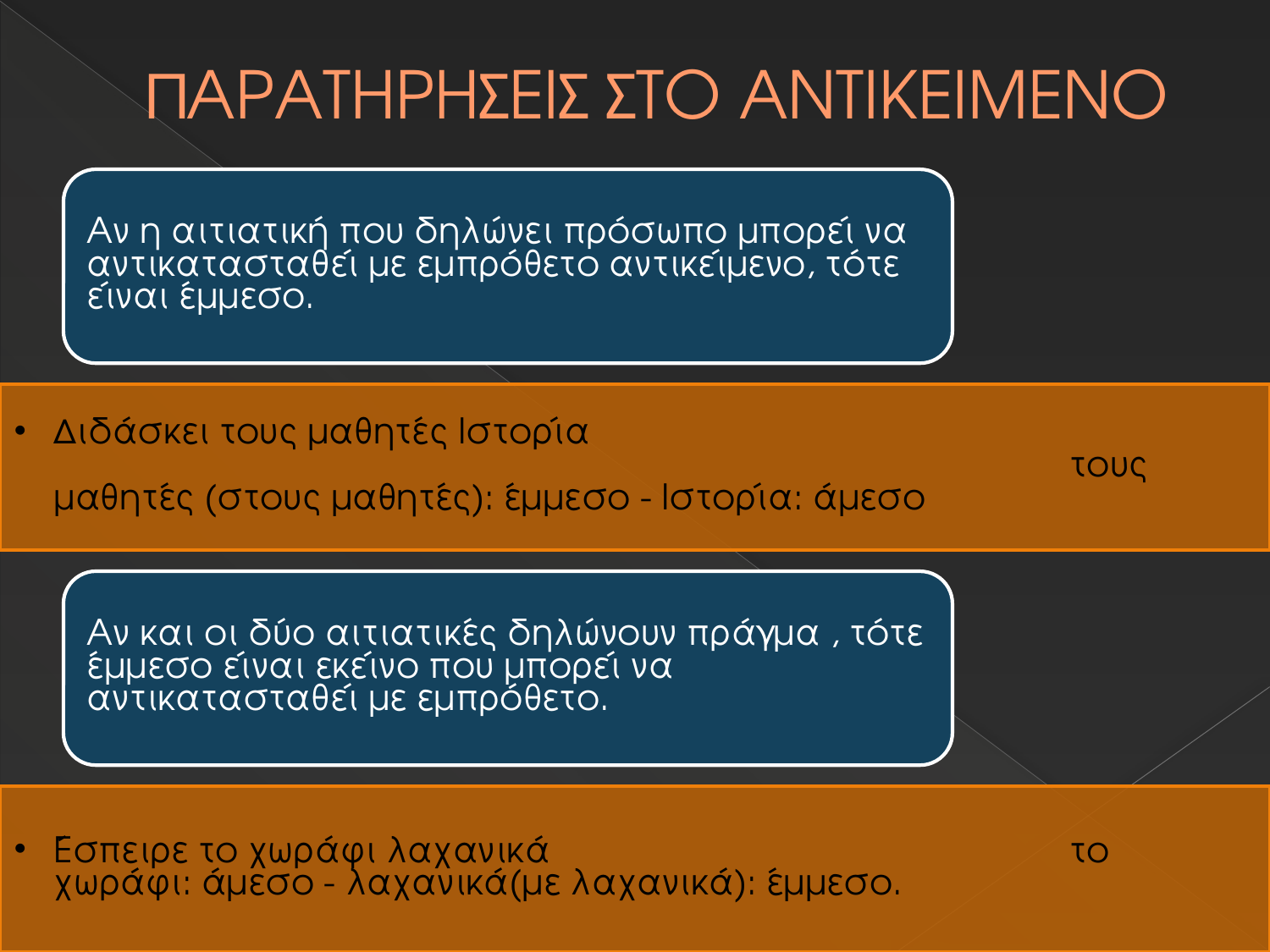

# ΠΑΡΑΤΗΡΗΣΕΙΣ ΣΤΟ ΑΝΤΙΚΕΙΜΕΝΟ
Αν η αιτιατική που δηλώνει πρόσωπο μπορεί να αντικατασταθεί με εμπρόθετο αντικείμενο, τότε είναι έμμεσο.
Αν και οι δύο αιτιατικές δηλώνουν πράγμα , τότε έμμεσο είναι εκείνο που μπορεί να αντικατασταθεί με εμπρόθετο.